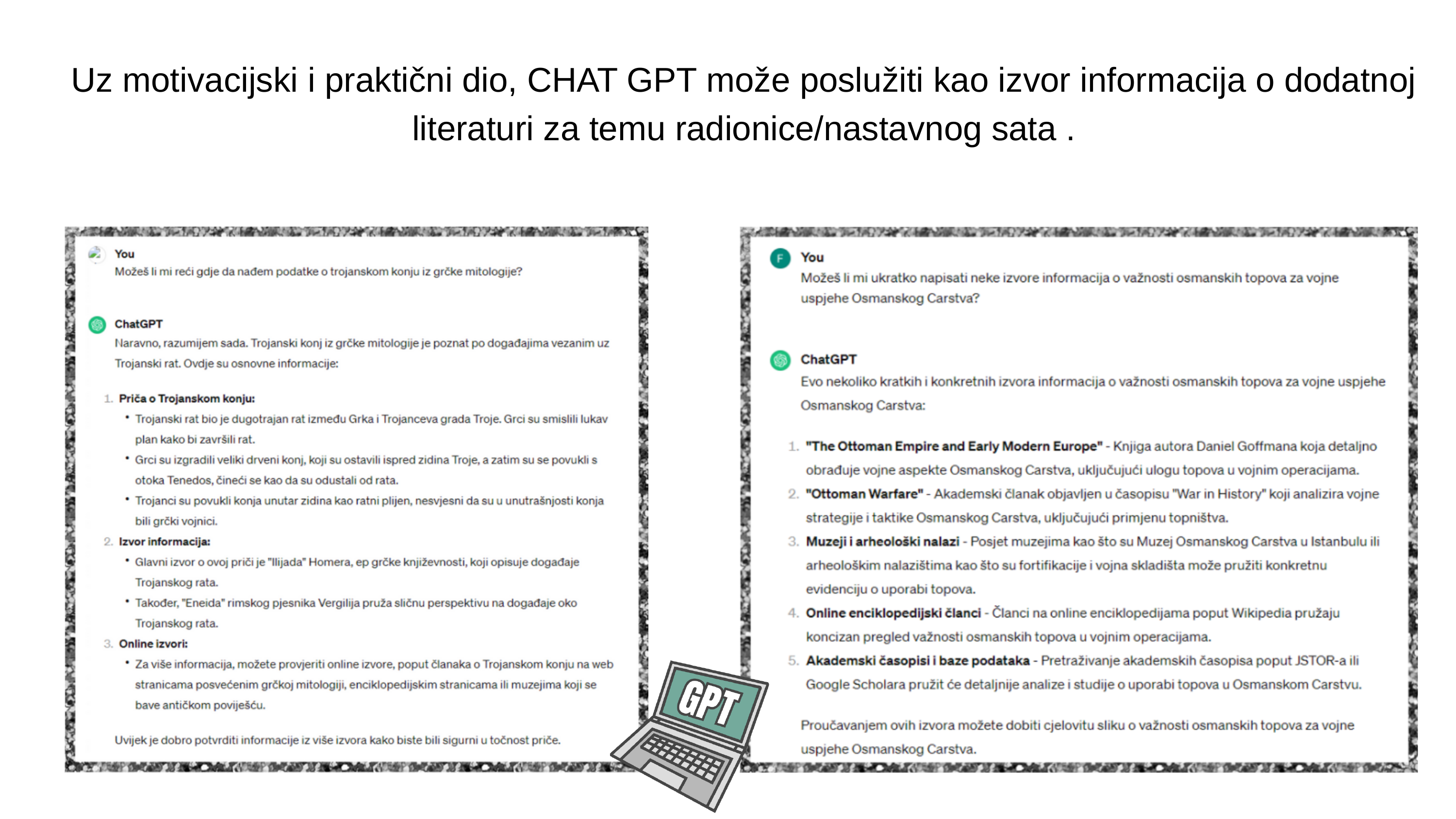

Uz motivacijski i praktični dio, CHAT GPT može poslužiti kao izvor informacija o dodatnoj literaturi za temu radionice/nastavnog sata .